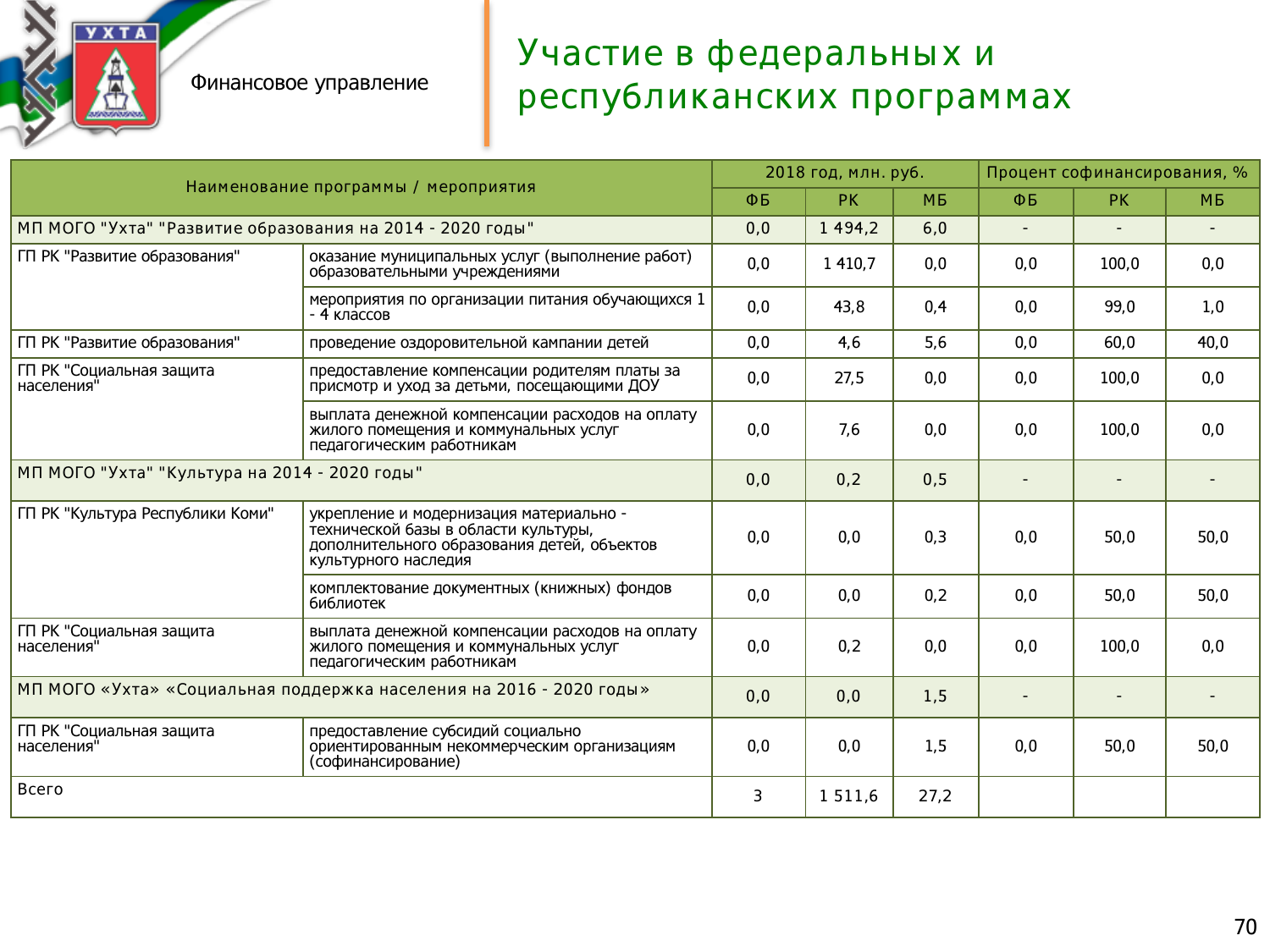

# Участие в федеральных и республиканских программах
| Наименование программы / мероприятия |  | 2018 год, млн. руб. |  |  | Процент софинансирования, % |  |  |
| --- | --- | --- | --- | --- | --- | --- | --- |
|  |  | ФБ | РК | МБ | ФБ | РК | МБ |
| МП МОГО "Ухта" "Развитие образования на 2014 - 2020 годы" |  | 0,0 | 1 494,2 | 6,0 | - | - | - |
| ГП РК "Развитие образования" | оказание муниципальных услуг (выполнение работ) образовательными учреждениями | 0,0 | 1 410,7 | 0,0 | 0,0 | 100,0 | 0,0 |
|  | мероприятия по организации питания обучающихся 1 - 4 классов | 0,0 | 43,8 | 0,4 | 0,0 | 99,0 | 1,0 |
| ГП РК "Развитие образования" | проведение оздоровительной кампании детей | 0,0 | 4,6 | 5,6 | 0,0 | 60,0 | 40,0 |
| ГП РК "Социальная защита населения" | предоставление компенсации родителям платы за присмотр и уход за детьми, посещающими ДОУ | 0,0 | 27,5 | 0,0 | 0,0 | 100,0 | 0,0 |
|  | выплата денежной компенсации расходов на оплату жилого помещения и коммунальных услуг педагогическим работникам | 0,0 | 7,6 | 0,0 | 0,0 | 100,0 | 0,0 |
| МП МОГО "Ухта" "Культура на 2014 - 2020 годы" |  | 0,0 | 0,2 | 0,5 | - | - | - |
| ГП РК "Культура Республики Коми" | укрепление и модернизация материально - технической базы в области культуры, дополнительного образования детей, объектов культурного наследия | 0,0 | 0,0 | 0,3 | 0,0 | 50,0 | 50,0 |
|  | комплектование документных (книжных) фондов библиотек | 0,0 | 0,0 | 0,2 | 0,0 | 50,0 | 50,0 |
| ГП РК "Социальная защита населения" | выплата денежной компенсации расходов на оплату жилого помещения и коммунальных услуг педагогическим работникам | 0,0 | 0,2 | 0,0 | 0,0 | 100,0 | 0,0 |
| МП МОГО «Ухта» «Социальная поддержка населения на 2016 - 2020 годы» |  | 0,0 | 0,0 | 1,5 | - | - | - |
| ГП РК "Социальная защита населения" | предоставление субсидий социально ориентированным некоммерческим организациям (софинансирование) | 0,0 | 0,0 | 1,5 | 0,0 | 50,0 | 50,0 |
| Всего |  | 3 | 1 511,6 | 27,2 |  |  |  |
70